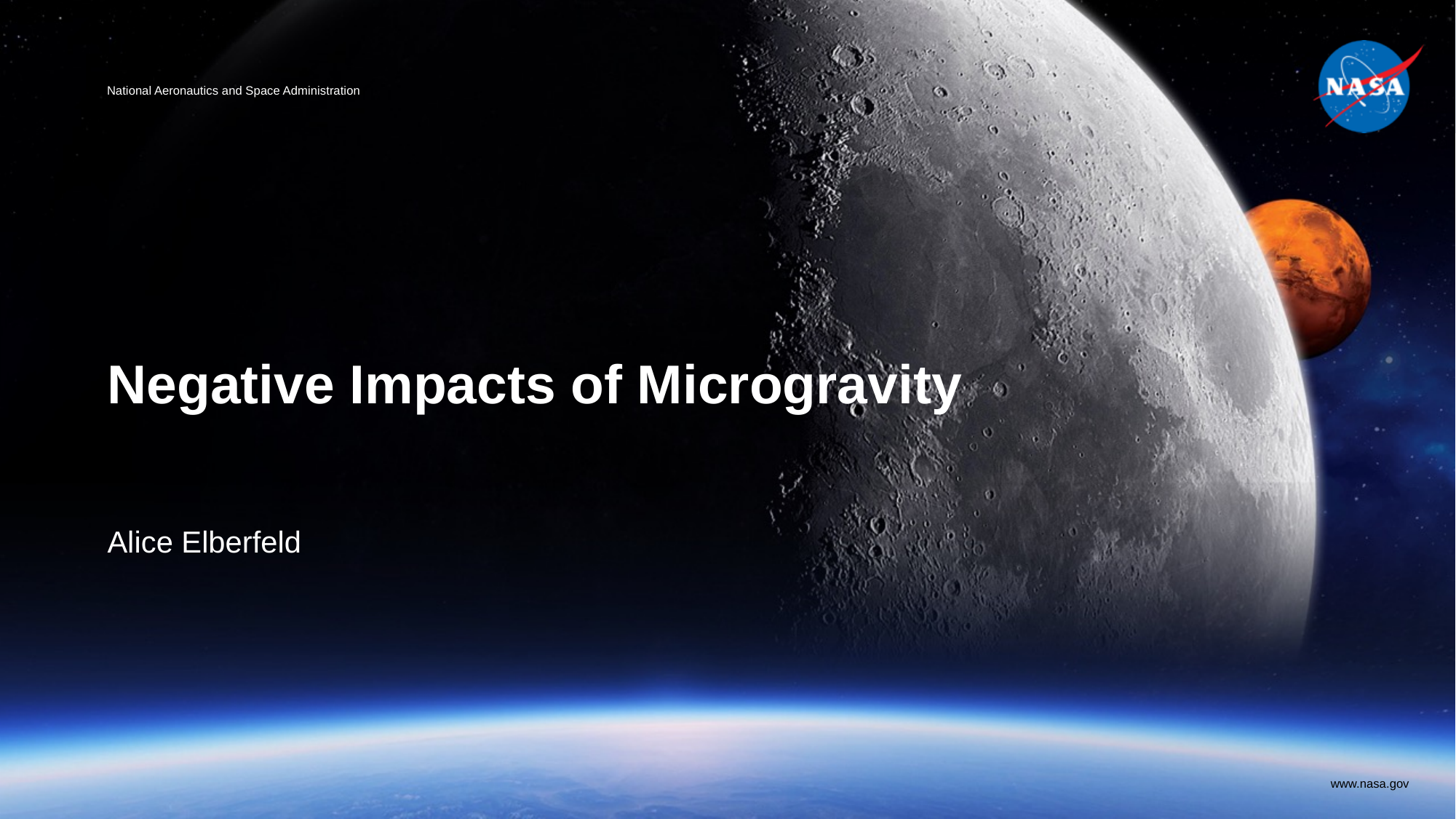

# Negative Impacts of Microgravity
Alice Elberfeld